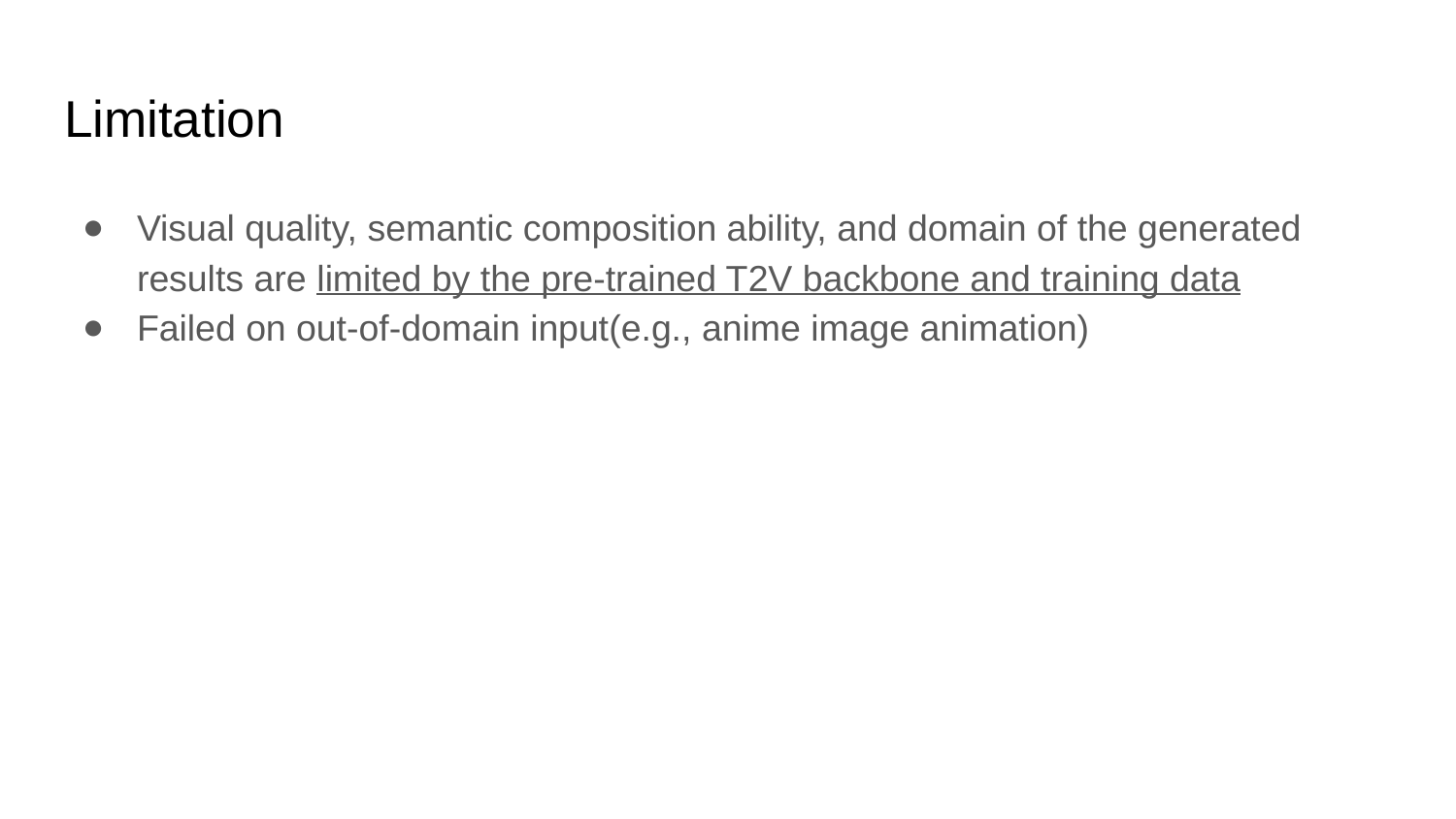

# Limitation
Visual quality, semantic composition ability, and domain of the generated results are limited by the pre-trained T2V backbone and training data
Failed on out-of-domain input(e.g., anime image animation)